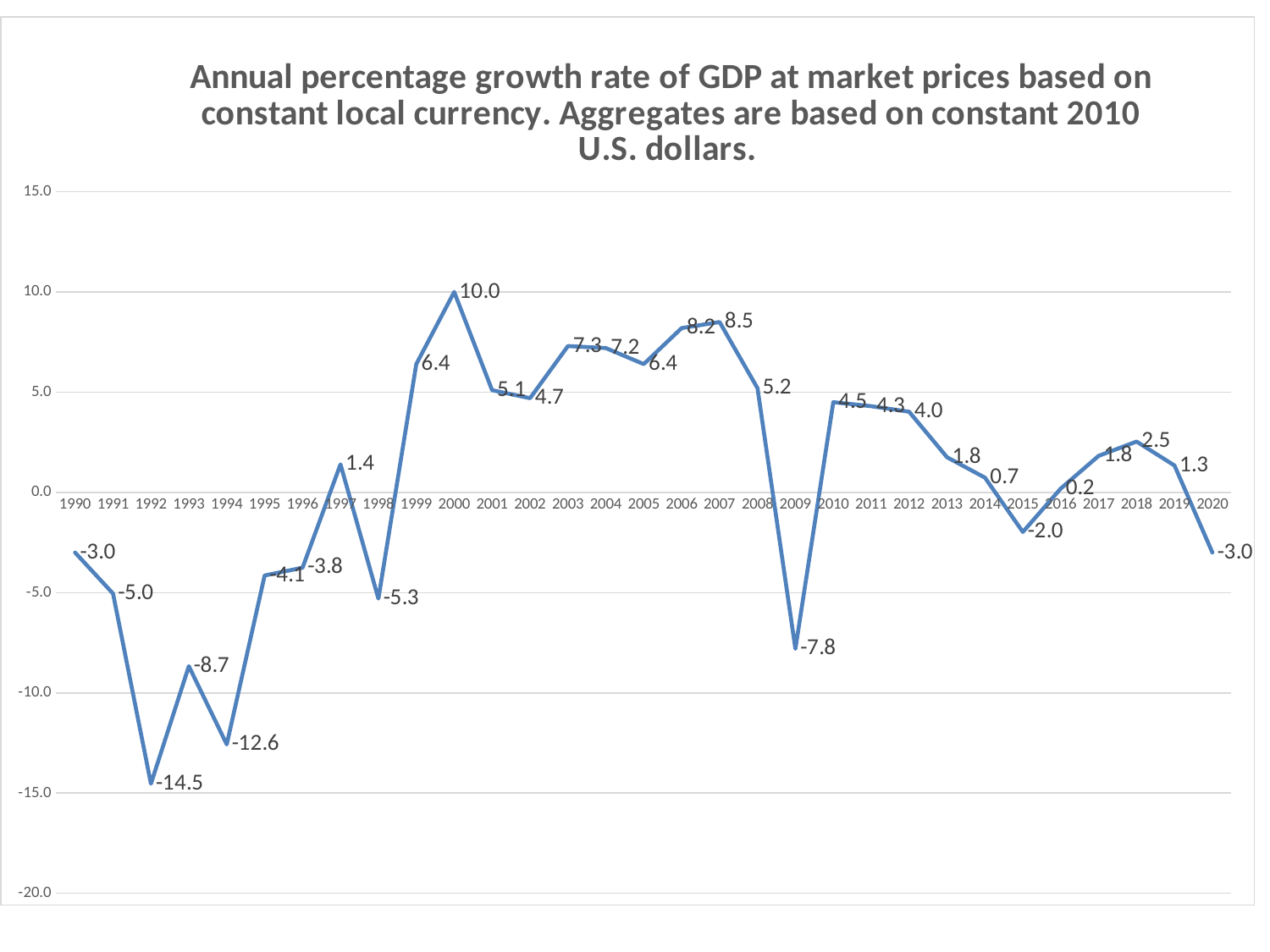

### Chart: Annual percentage growth rate of GDP at market prices based on constant local currency. Aggregates are based on constant 2010 U.S. dollars.

| Category | Russia |
|---|---|
| 1990 | -2.999995642235902 |
| 1991 | -5.046939451308802 |
| 1992 | -14.531073773804934 |
| 1993 | -8.66854034144579 |
| 1994 | -12.569755979716248 |
| 1995 | -4.143528405690475 |
| 1996 | -3.7550694390795485 |
| 1997 | 1.399915804717324 |
| 1998 | -5.299961625382096 |
| 1999 | 6.399914689836805 |
| 2000 | 10.000066815743764 |
| 2001 | 5.100051225146245 |
| 2002 | 4.699991908866139 |
| 2003 | 7.299952344557383 |
| 2004 | 7.199947869810487 |
| 2005 | 6.399965447966423 |
| 2006 | 8.200068254953635 |
| 2007 | 8.499977768471396 |
| 2008 | 5.199969265080128 |
| 2009 | -7.799993913456888 |
| 2010 | 4.500000000014495 |
| 2011 | 4.300029185788333 |
| 2012 | 4.024086157179767 |
| 2013 | 1.755422149162797 |
| 2014 | 0.7362672214037644 |
| 2015 | -1.9727192264298026 |
| 2016 | 0.1936900717747818 |
| 2017 | 1.825790063564341 |
| 2018 | 2.536331301447831 |
| 2019 | 1.3418754406611981 |
| 2020 | -3.0 |